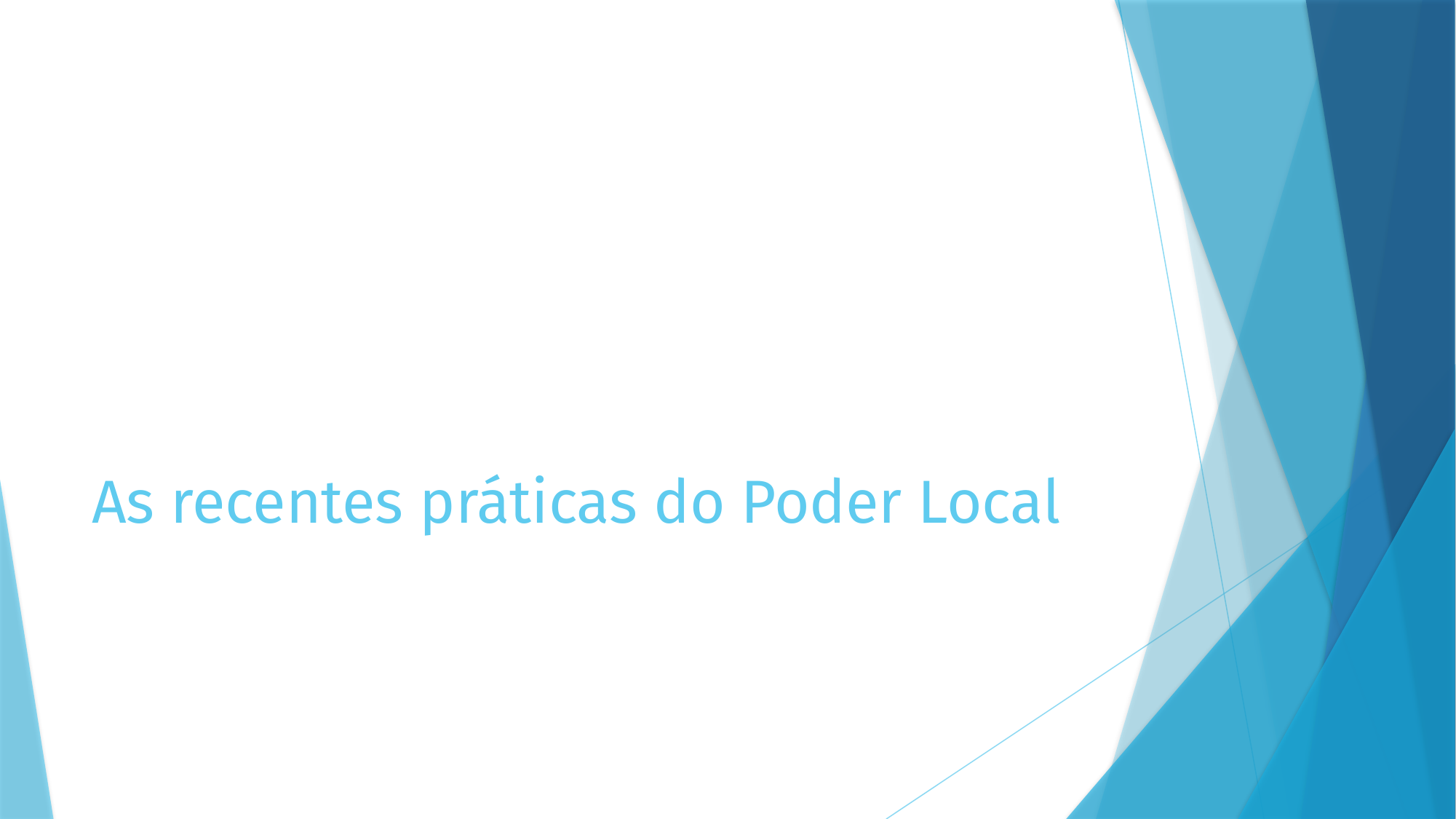

# As recentes práticas do Poder Local